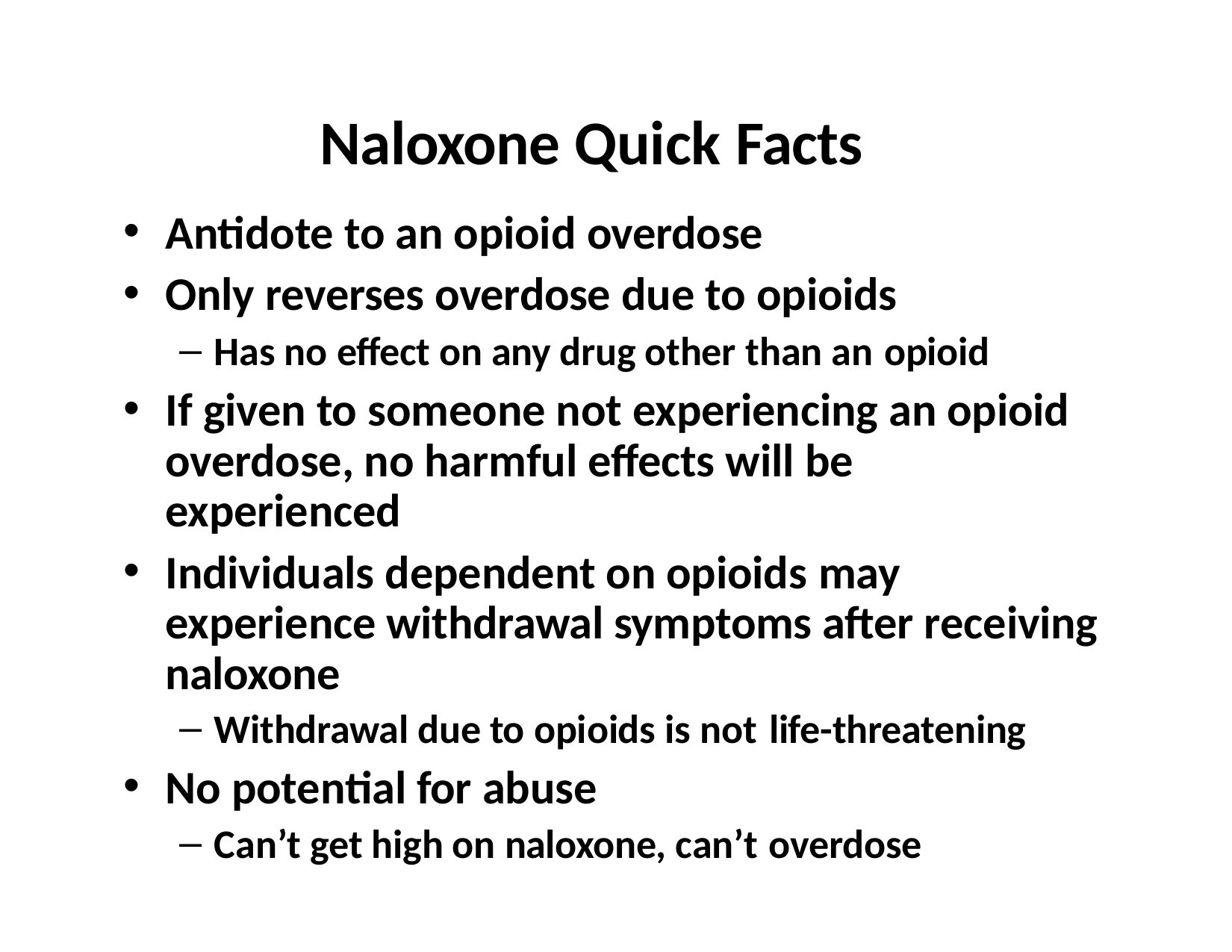

# Naloxone Quick Facts
Antidote to an opioid overdose
Only reverses overdose due to opioids
Has no effect on any drug other than an opioid
If given to someone not experiencing an opioid  overdose, no harmful effects will be experienced
Individuals dependent on opioids may experience withdrawal symptoms after receiving naloxone
Withdrawal due to opioids is not life-threatening
No potential for abuse
Can’t get high on naloxone, can’t overdose